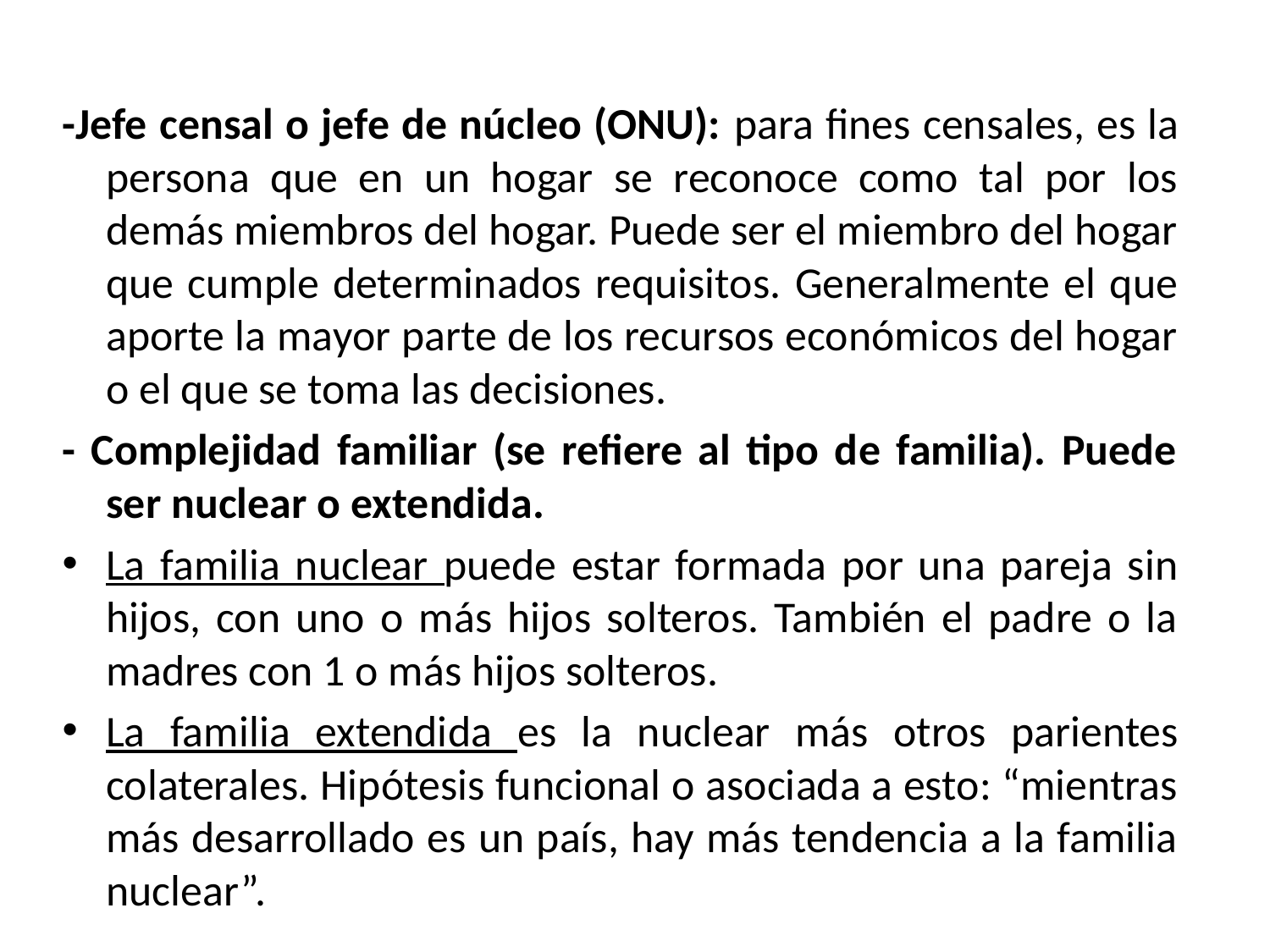

-Jefe censal o jefe de núcleo (ONU): para fines censales, es la persona que en un hogar se reconoce como tal por los demás miembros del hogar. Puede ser el miembro del hogar que cumple determinados requisitos. Generalmente el que aporte la mayor parte de los recursos económicos del hogar o el que se toma las decisiones.
- Complejidad familiar (se refiere al tipo de familia). Puede ser nuclear o extendida.
La familia nuclear puede estar formada por una pareja sin hijos, con uno o más hijos solteros. También el padre o la madres con 1 o más hijos solteros.
La familia extendida es la nuclear más otros parientes colaterales. Hipótesis funcional o asociada a esto: “mientras más desarrollado es un país, hay más tendencia a la familia nuclear”.